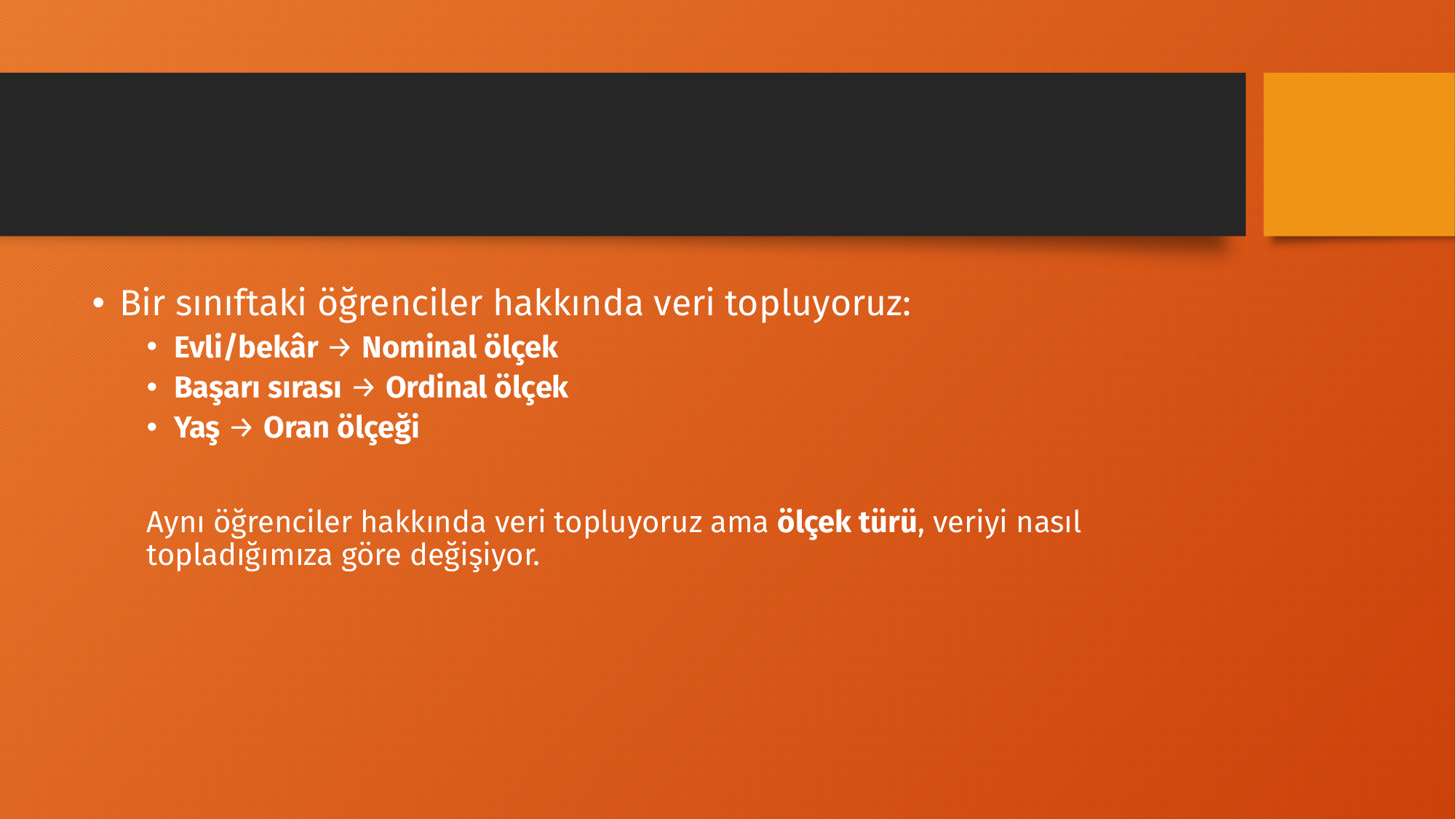

#
Bir sınıftaki öğrenciler hakkında veri topluyoruz:
Evli/bekâr → Nominal ölçek
Başarı sırası → Ordinal ölçek
Yaş → Oran ölçeği

Aynı öğrenciler hakkında veri topluyoruz ama ölçek türü, veriyi nasıl topladığımıza göre değişiyor.